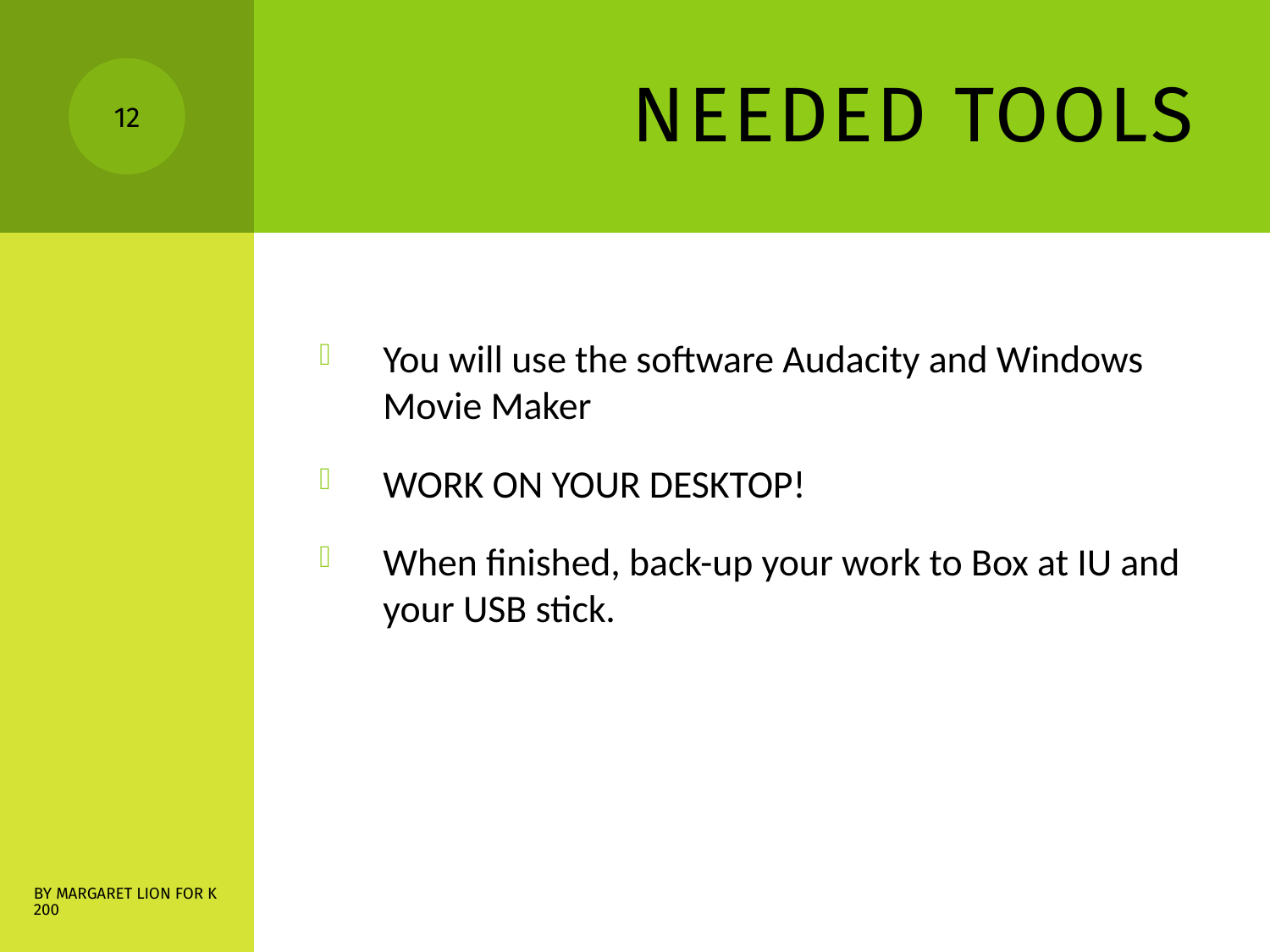

# Needed Tools
12
You will use the software Audacity and Windows Movie Maker
WORK ON YOUR DESKTOP!
When finished, back-up your work to Box at IU and your USB stick.
by Margaret Lion for K200